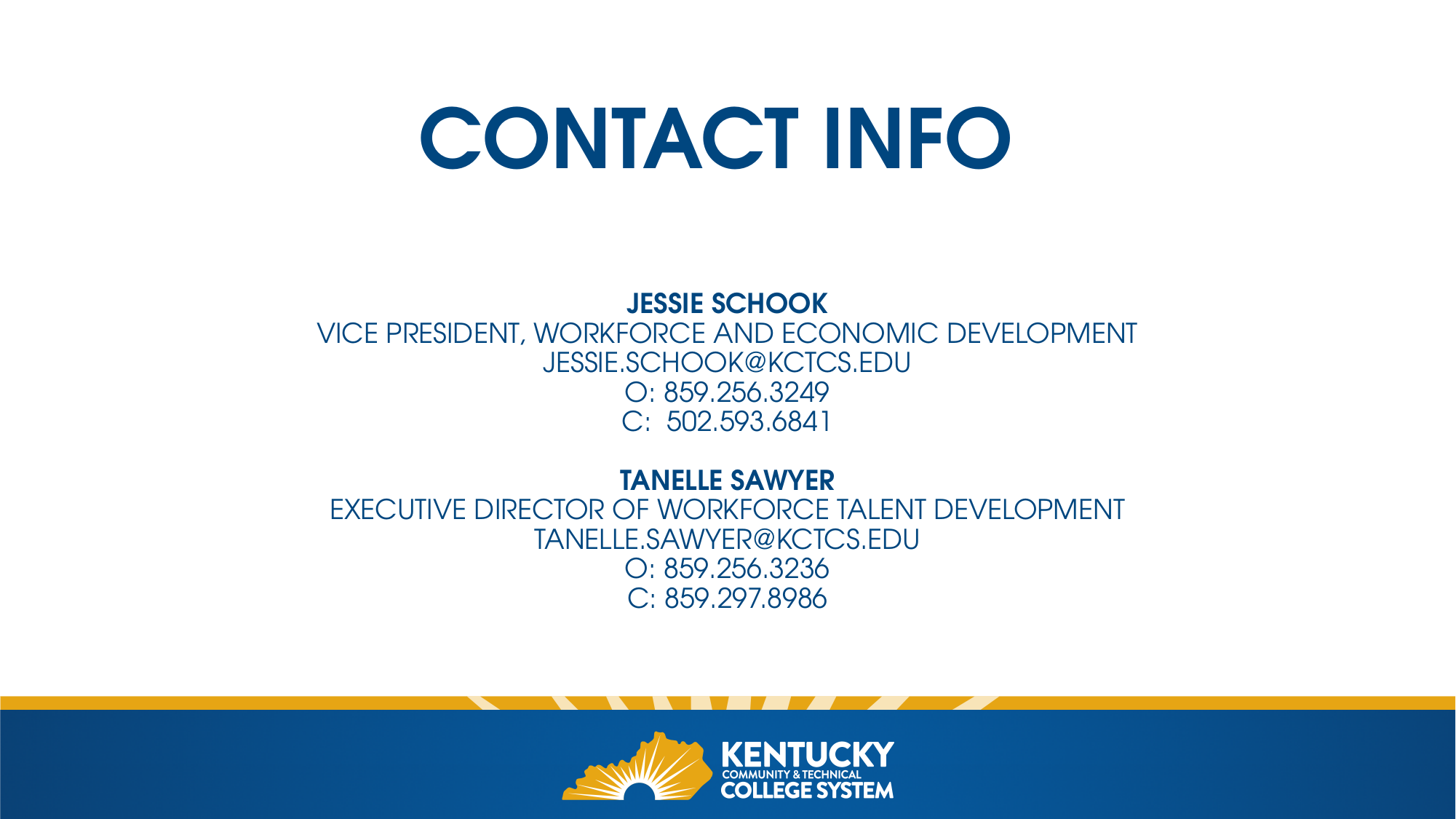

Contact Info

Jessie Schook
Vice President, Workforce and Economic Development
Jessie.schook@kctcs.edu
O: 859.256.3249
C:  502.593.6841

Tanelle Sawyer
Executive Director of Workforce Talent Development
Tanelle.sawyer@KCTCS.edu
O: 859.256.3236
C: 859.297.8986